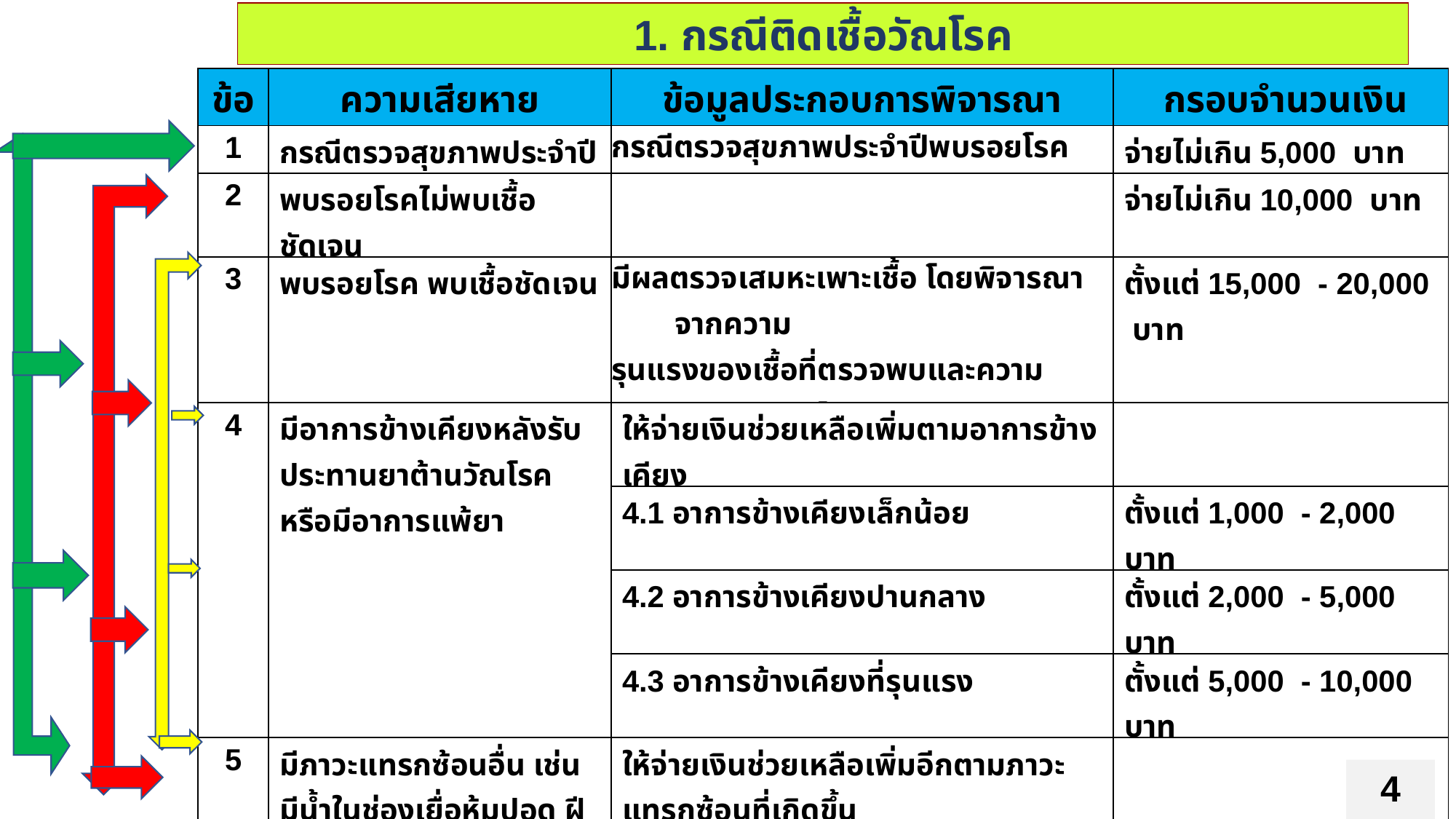

1. กรณีติดเชื้อวัณโรค
| ข้อ | ความเสียหาย | ข้อมูลประกอบการพิจารณา | กรอบจำนวนเงิน |
| --- | --- | --- | --- |
| 1 | กรณีตรวจสุขภาพประจำปี | กรณีตรวจสุขภาพประจำปีพบรอยโรค | จ่ายไม่เกิน 5,000 บาท |
| 2 | พบรอยโรคไม่พบเชื้อชัดเจน |  | จ่ายไม่เกิน 10,000 บาท |
| 3 | พบรอยโรค พบเชื้อชัดเจน | มีผลตรวจเสมหะเพาะเชื้อ โดยพิจารณาจากความ รุนแรงของเชื้อที่ตรวจพบและความรุนแรงของโรค | ตั้งแต่ 15,000 - 20,000 บาท |
| 4 | มีอาการข้างเคียงหลังรับประทานยาต้านวัณโรค หรือมีอาการแพ้ยา | ให้จ่ายเงินช่วยเหลือเพิ่มตามอาการข้างเคียง |  |
|  |  | 4.1 อาการข้างเคียงเล็กน้อย | ตั้งแต่ 1,000 - 2,000 บาท |
|  |  | 4.2 อาการข้างเคียงปานกลาง | ตั้งแต่ 2,000 - 5,000 บาท |
|  |  | 4.3 อาการข้างเคียงที่รุนแรง | ตั้งแต่ 5,000 - 10,000 บาท |
| 5 | มีภาวะแทรกซ้อนอื่น เช่น มีน้ำในช่องเยื่อหุ้มปอด ฝีในปอด วัณโรคต่อมน้ำเหลือง เป็นต้น | ให้จ่ายเงินช่วยเหลือเพิ่มอีกตามภาวะแทรกซ้อนที่เกิดขึ้น |  |
|  |  | 5.1 อาการแทรกซ้อนเล็กน้อย | ตั้งแต่ 1,000 - 5,000 บาท |
|  |  | 5.2 อาการแทรกซ้อนปานกลาง | ตั้งแต่ 5,000 - 10,000 บาท |
|  |  | 5.3 อาการแทรกซ้อนที่รุนแรง | ตั้งแต่ 10,000 - 50,000 บาท |
| 6 | ใช้ระยะเวลาในการรักษานาน | ให้จ่ายเงินช่วยเหลือเพิ่มอีก |  |
|  |  | 6.1 มากกว่า 6 – 12 เดือน | จ่ายเพิ่มอีก 5,000 บาท |
|  |  | 6.2 มากกว่า 12 เดือนขึ้นไป | จ่ายเพิ่มอีก 20,000 บาท |

4